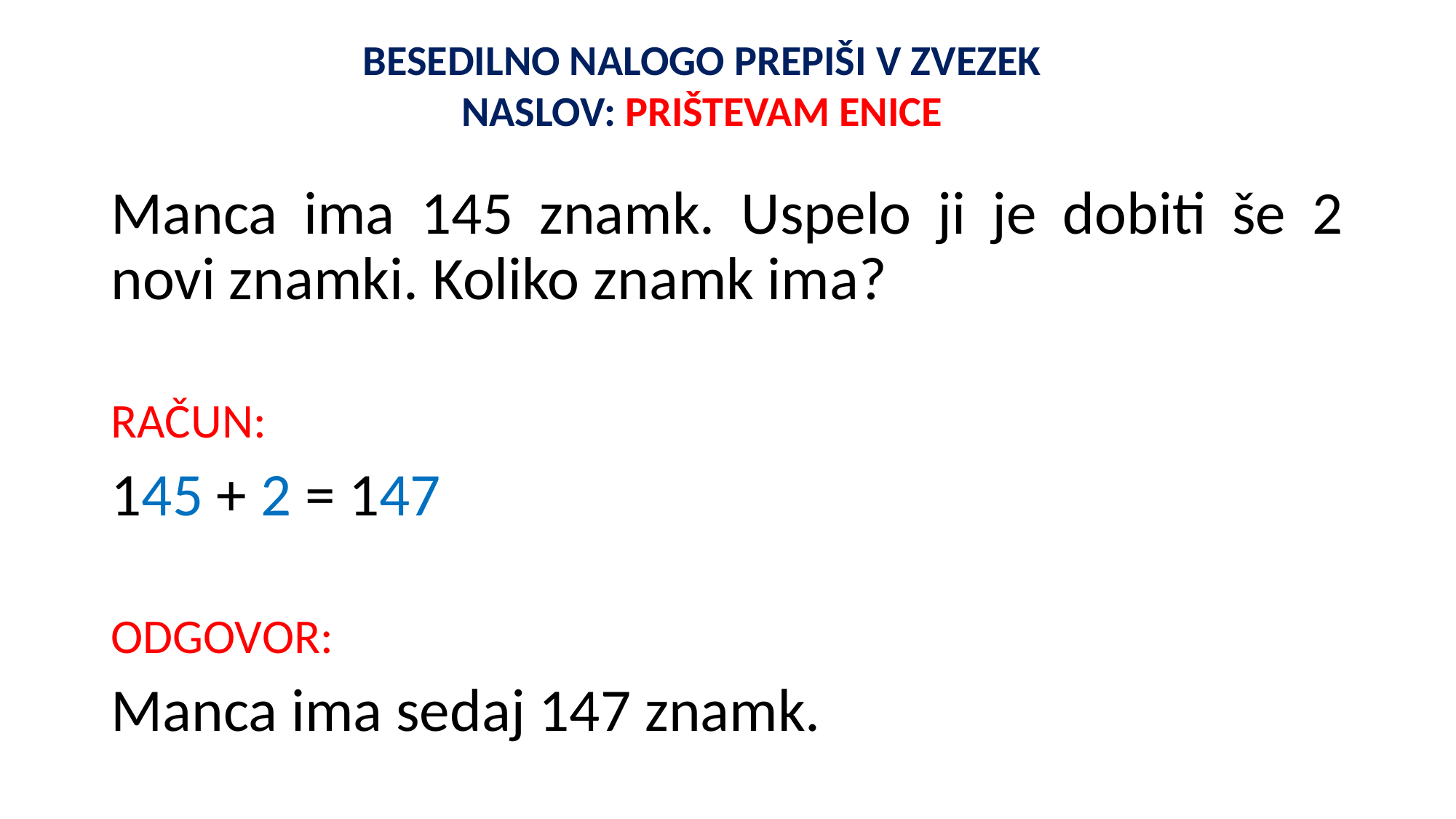

BESEDILNO NALOGO PREPIŠI V ZVEZEK
NASLOV: PRIŠTEVAM ENICE

Manca ima 145 znamk. Uspelo ji je dobiti še 2 novi znamki. Koliko znamk ima?

RAČUN:
145 + 2 = 147

ODGOVOR:
Manca ima sedaj 147 znamk.